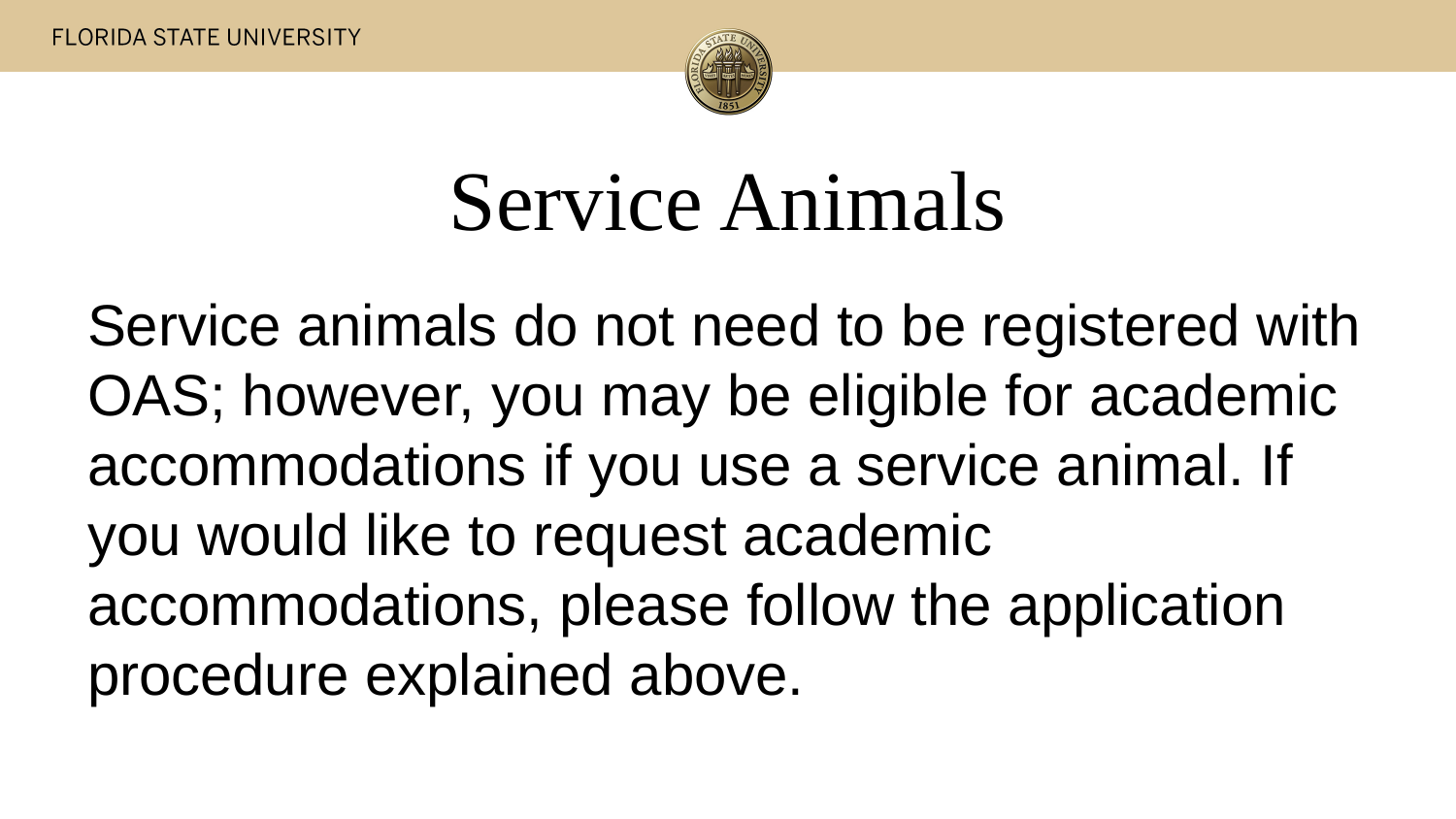

# Service Animals
Service animals do not need to be registered with OAS; however, you may be eligible for academic accommodations if you use a service animal. If you would like to request academic accommodations, please follow the application procedure explained above.